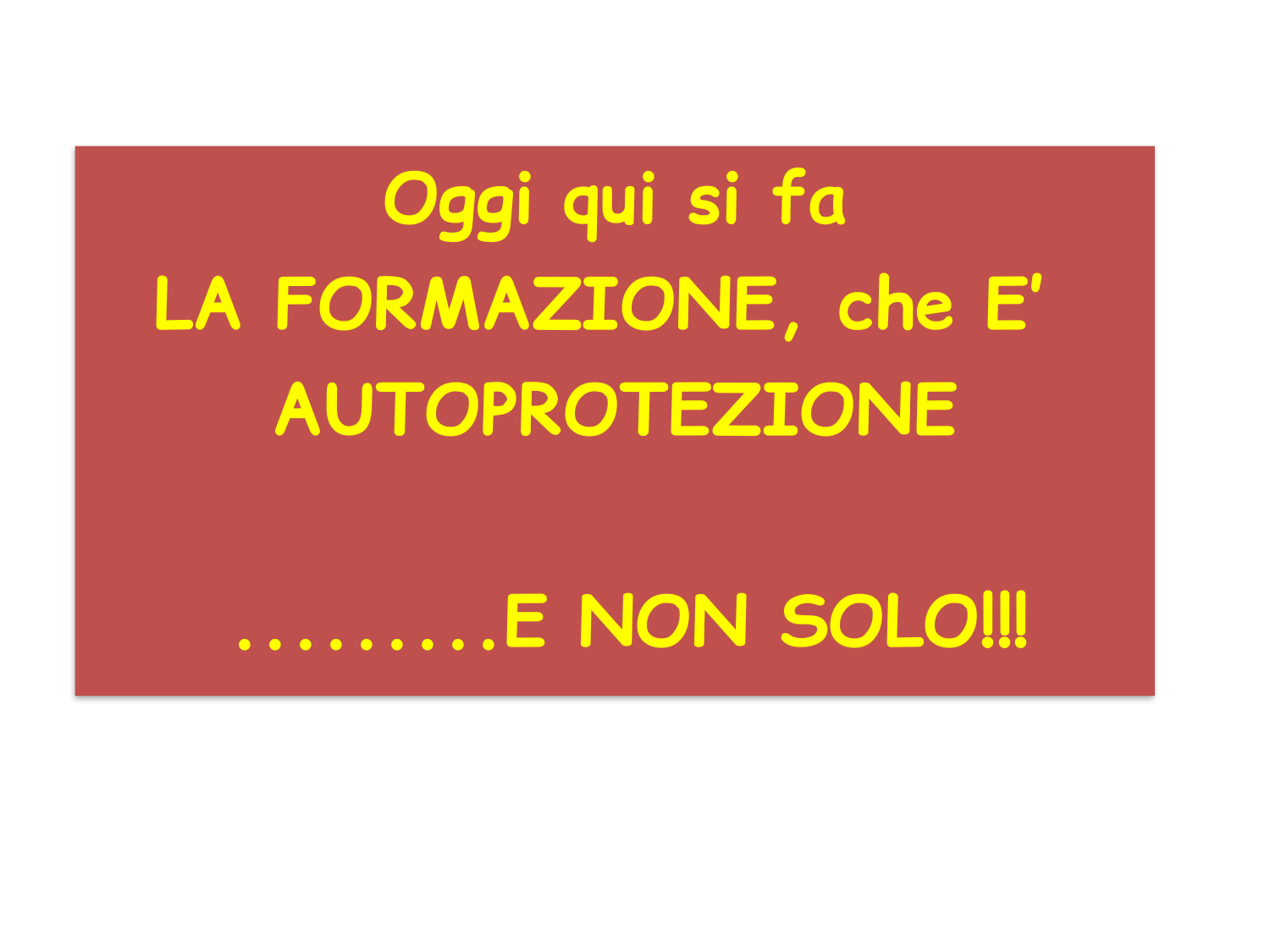

Oggi qui si fa
LA FORMAZIONE, che E’
AUTOPROTEZIONE

 .........E NON SOLO!!!